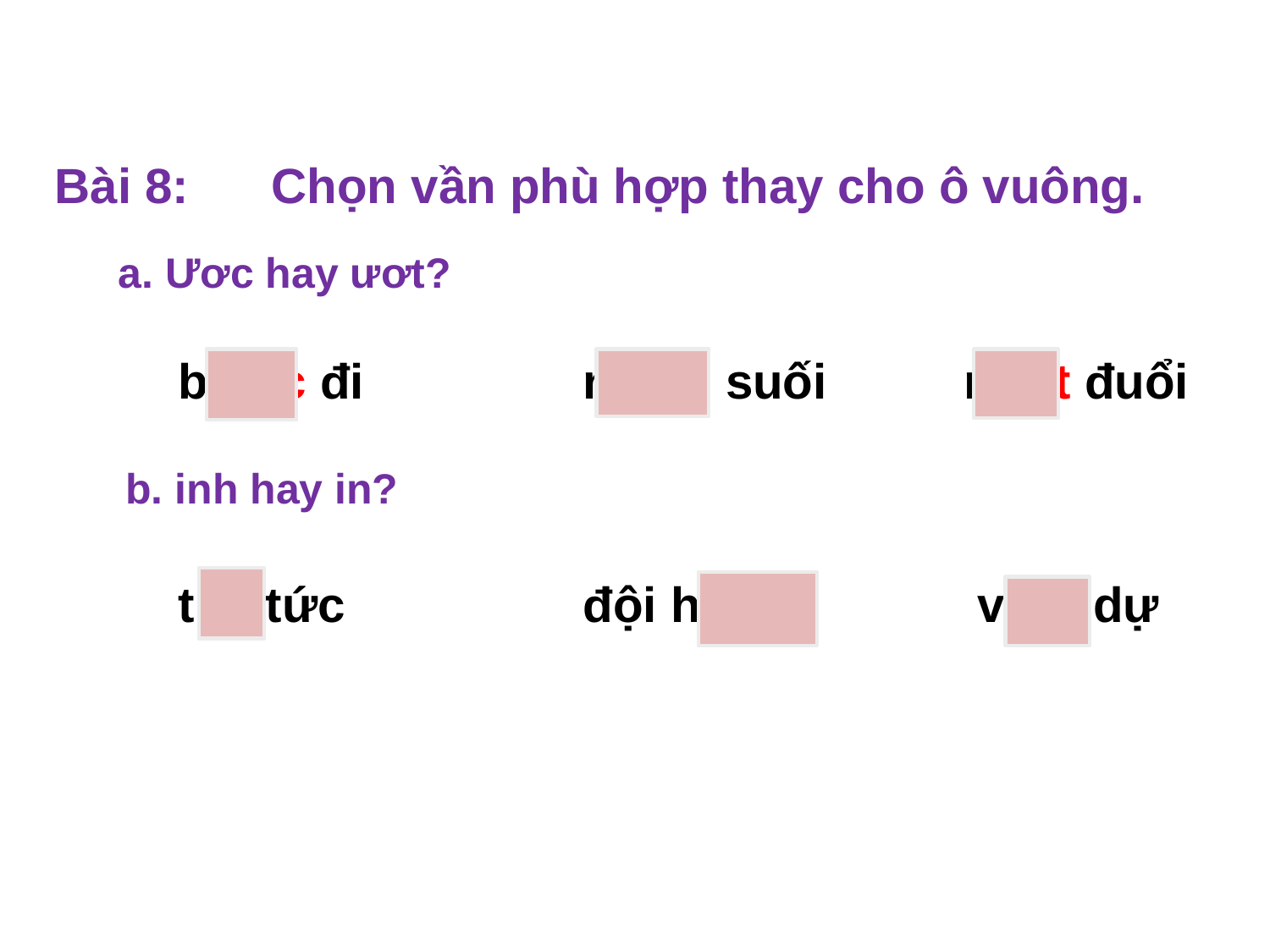

Bài 8:      Chọn vần phù hợp thay cho ô vuông.
a. Ươc hay ươt?
bước đi	           nước suối          rượt đuổi

b. inh hay in?
tin  tức	           đội hình	            vinh dự